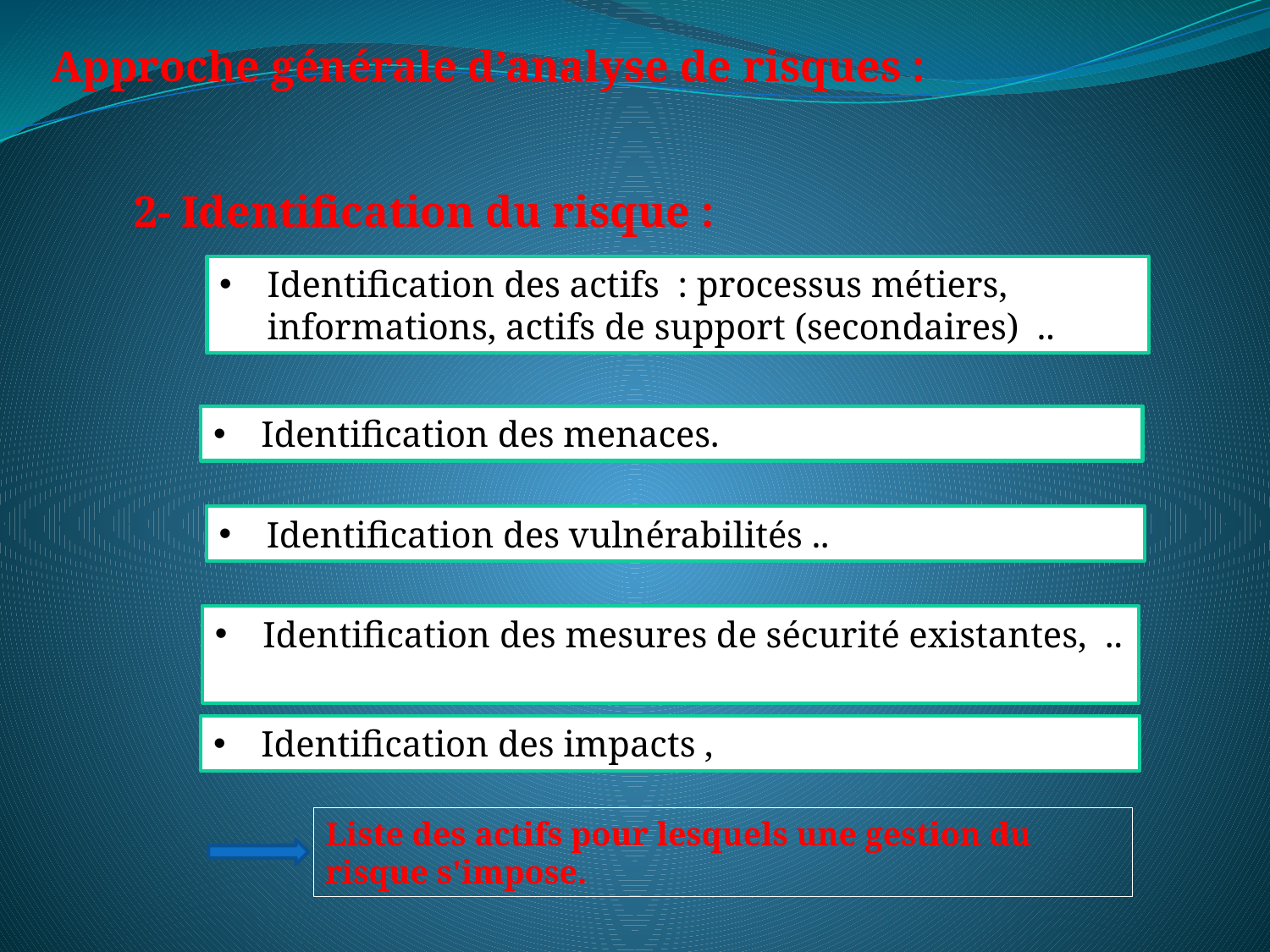

Approche générale d’analyse de risques :
2- Identification du risque :
Identification des actifs  : processus métiers, informations, actifs de support (secondaires)  ..
Identification des menaces.
Identification des vulnérabilités ..
Identification des mesures de sécurité existantes,  ..
Identification des impacts ,
Liste des actifs pour lesquels une gestion du risque s'impose.